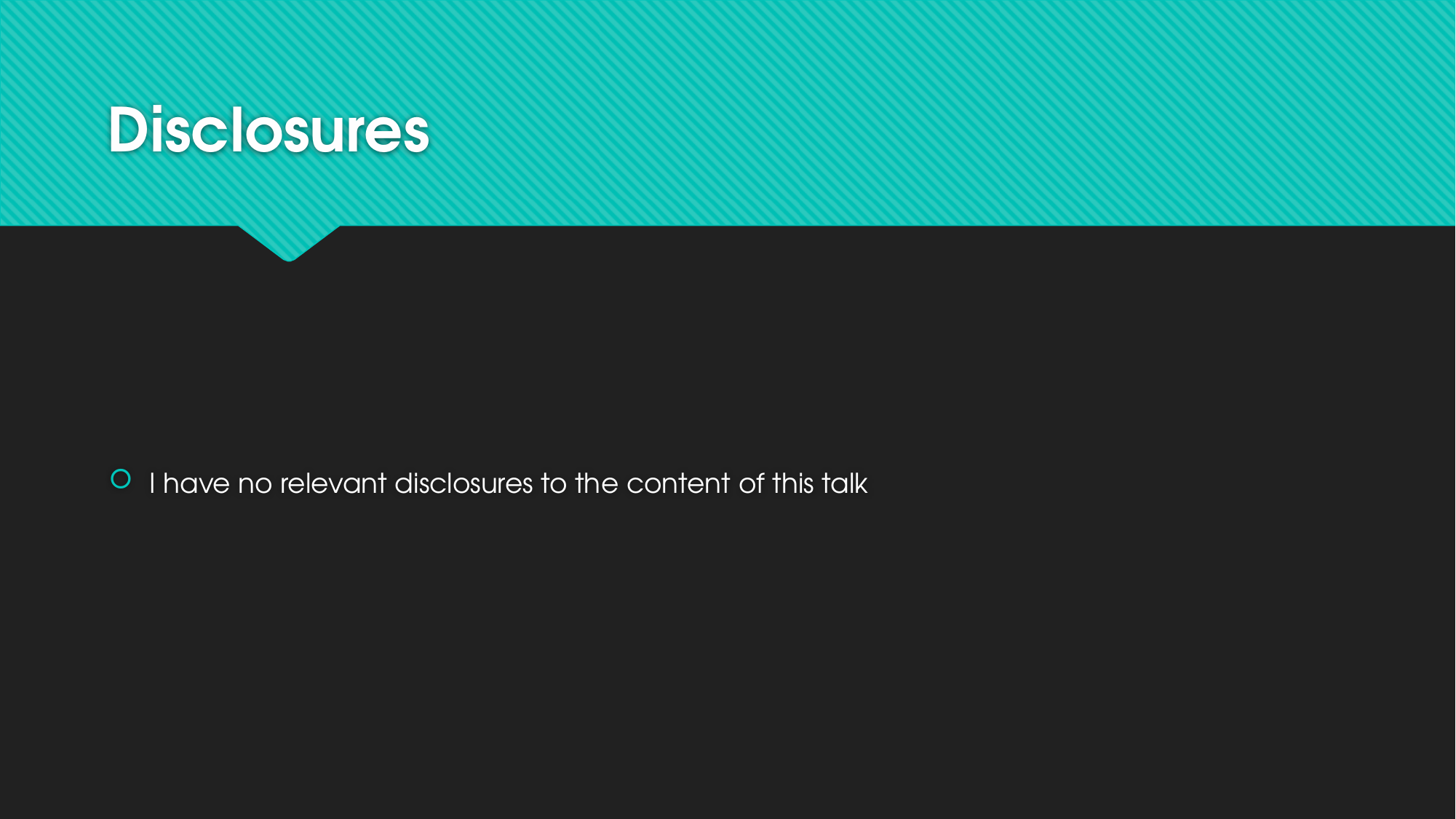

# Disclosures
I have no relevant disclosures to the content of this talk